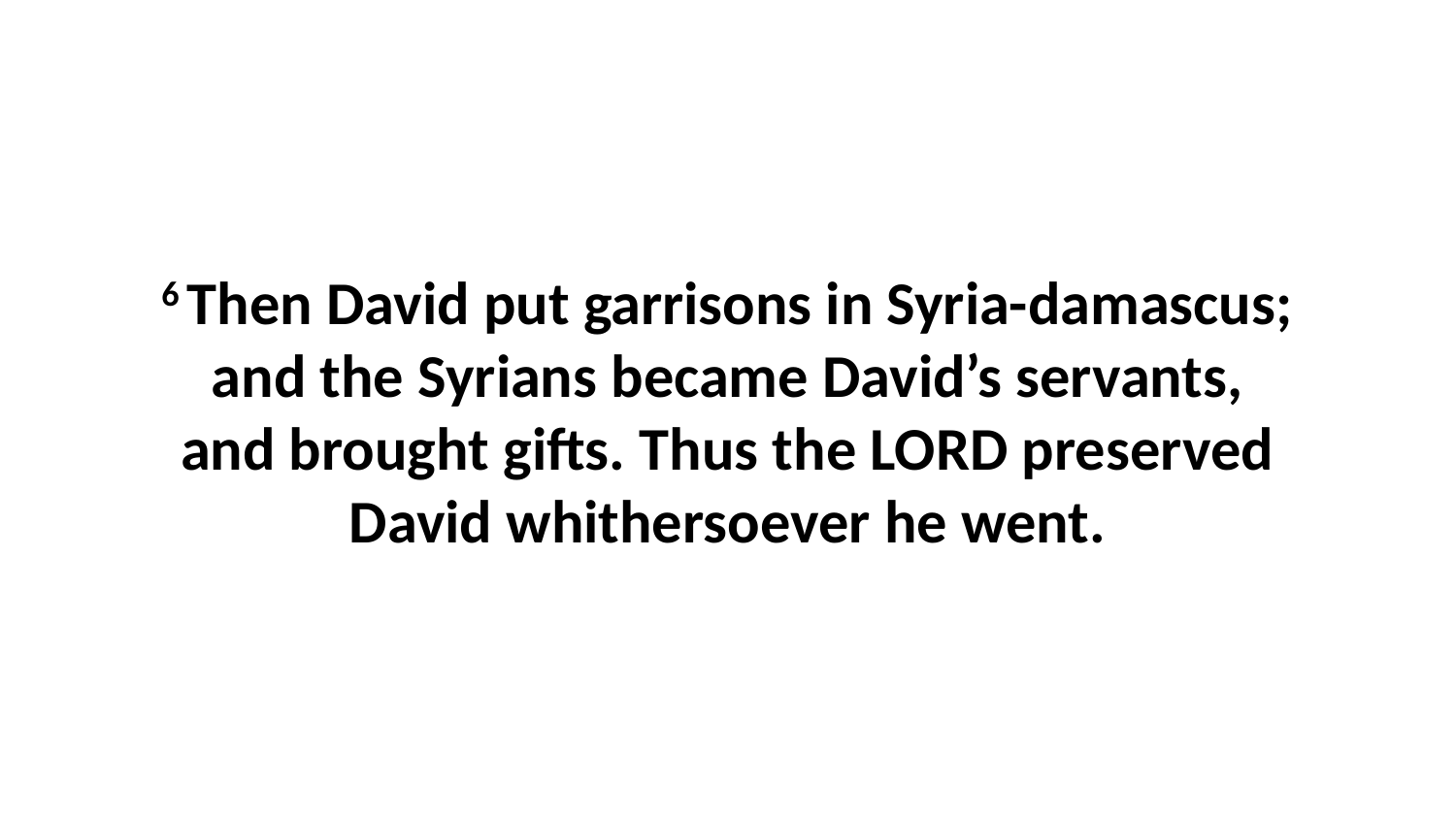

6 Then David put garrisons in Syria-damascus; and the Syrians became David’s servants, and brought gifts. Thus the LORD preserved David whithersoever he went.